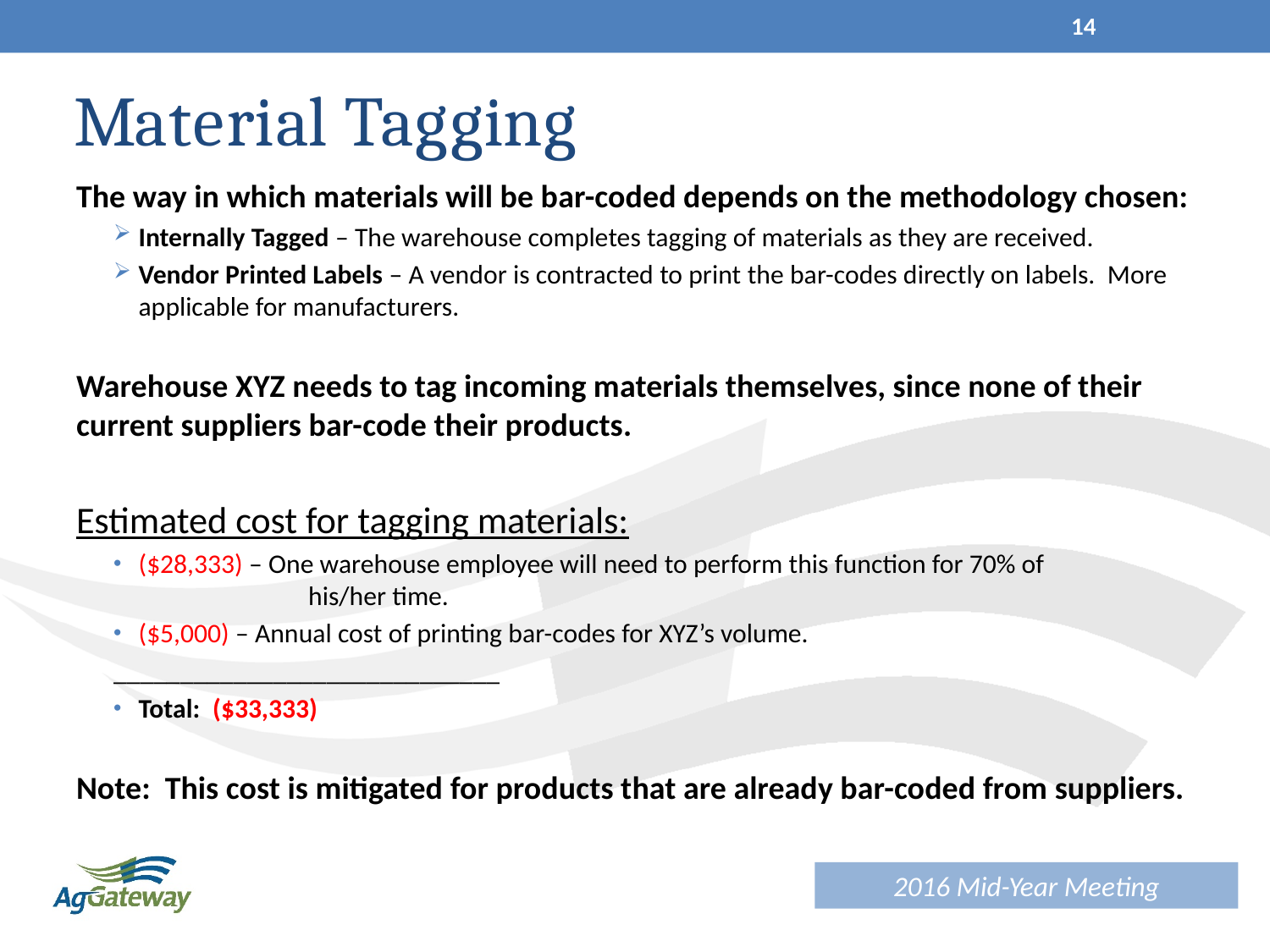

14
# Material Tagging
The way in which materials will be bar-coded depends on the methodology chosen:
Internally Tagged – The warehouse completes tagging of materials as they are received.
Vendor Printed Labels – A vendor is contracted to print the bar-codes directly on labels.  More applicable for manufacturers.

Warehouse XYZ needs to tag incoming materials themselves, since none of their current suppliers bar-code their products.

Estimated cost for tagging materials:
($28,333) – One warehouse employee will need to perform this function for 70% of                          	            his/her time.
($5,000) – Annual cost of printing bar-codes for XYZ’s volume.
_____________________________
Total:  ($33,333)

Note:  This cost is mitigated for products that are already bar-coded from suppliers.